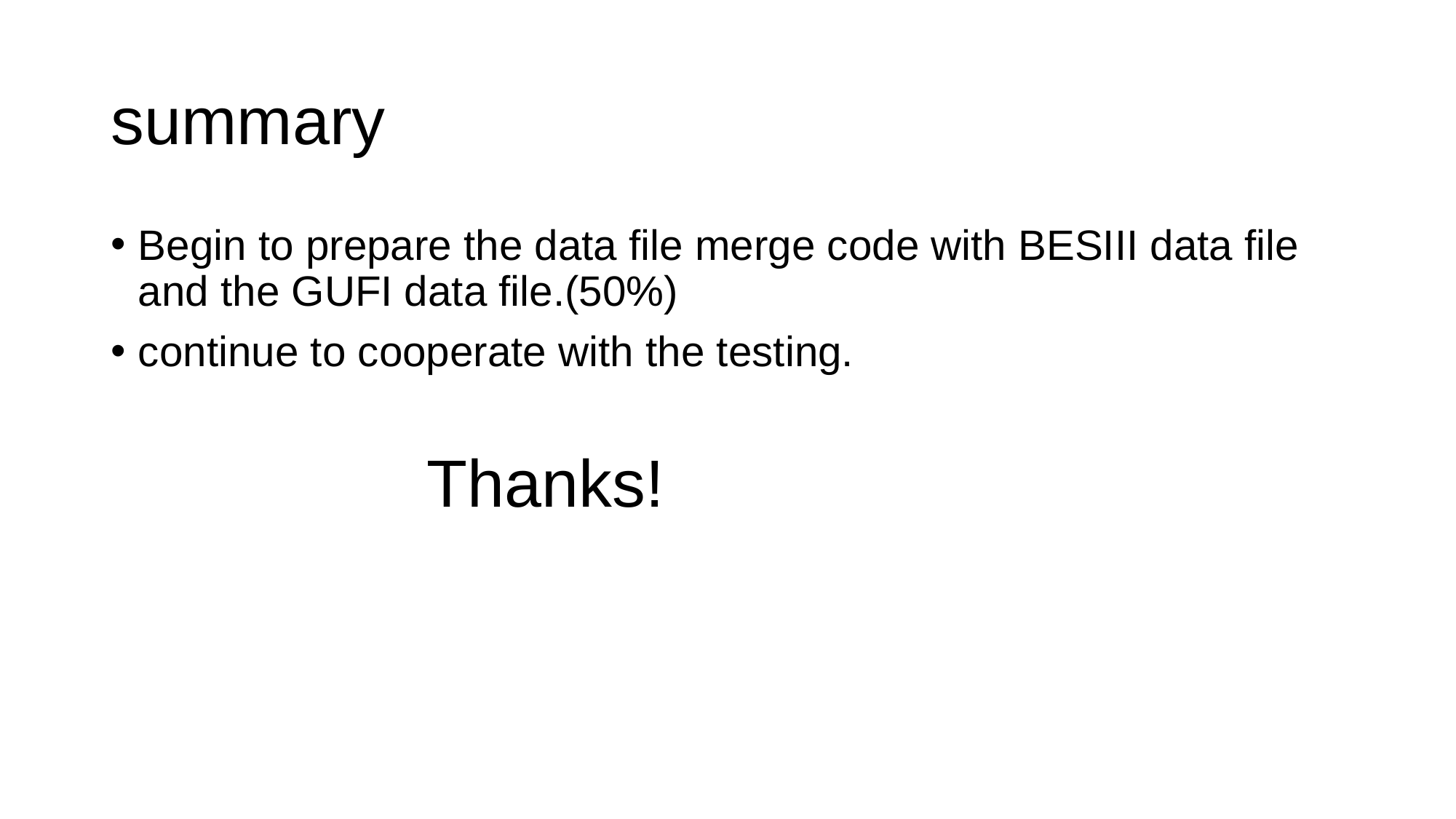

# summary
Begin to prepare the data file merge code with BESIII data file and the GUFI data file.(50%)
continue to cooperate with the testing.

Thanks!